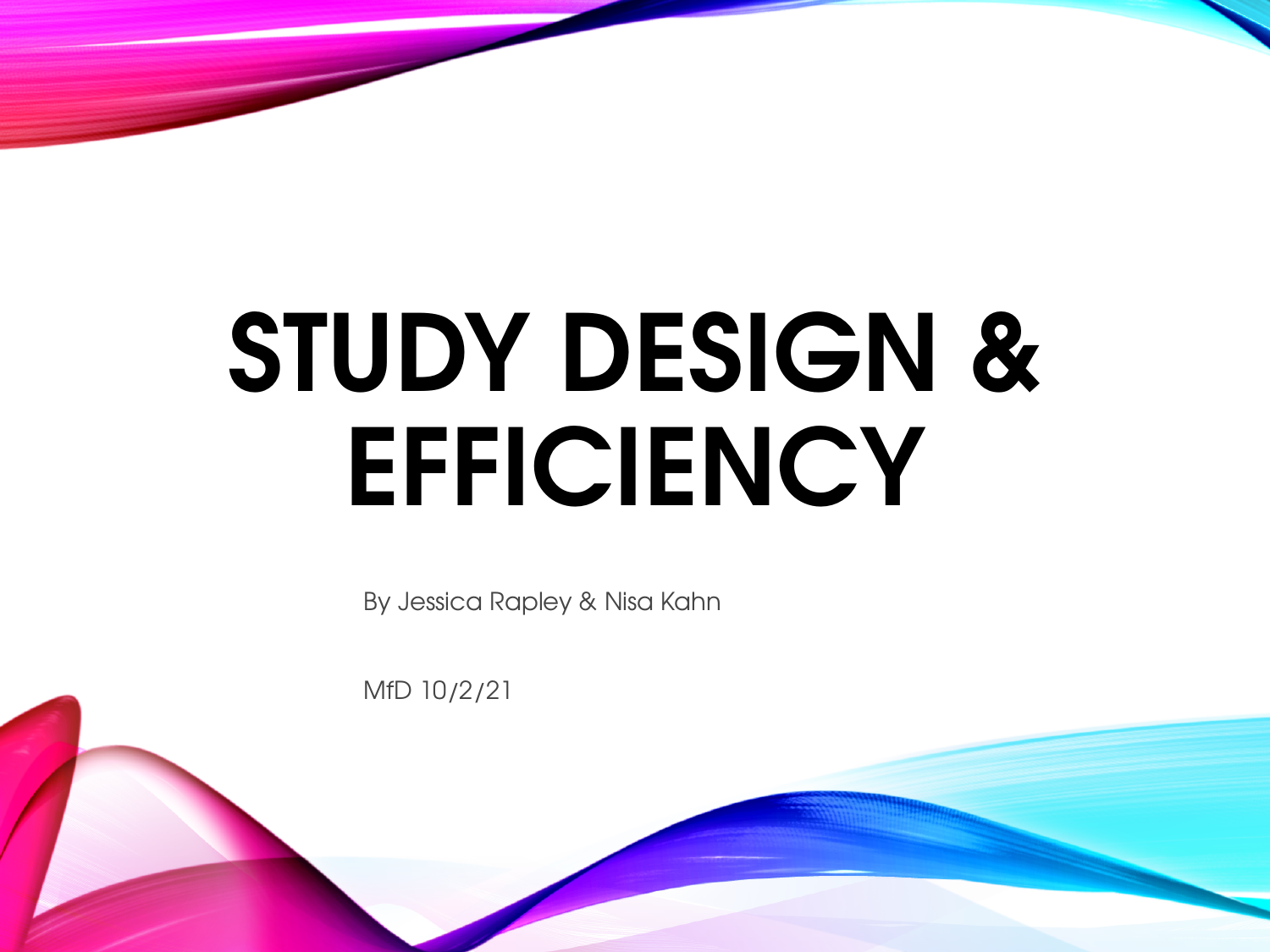

# Study design & Efficiency
By Jessica Rapley & Nisa Kahn

MfD 10/2/21